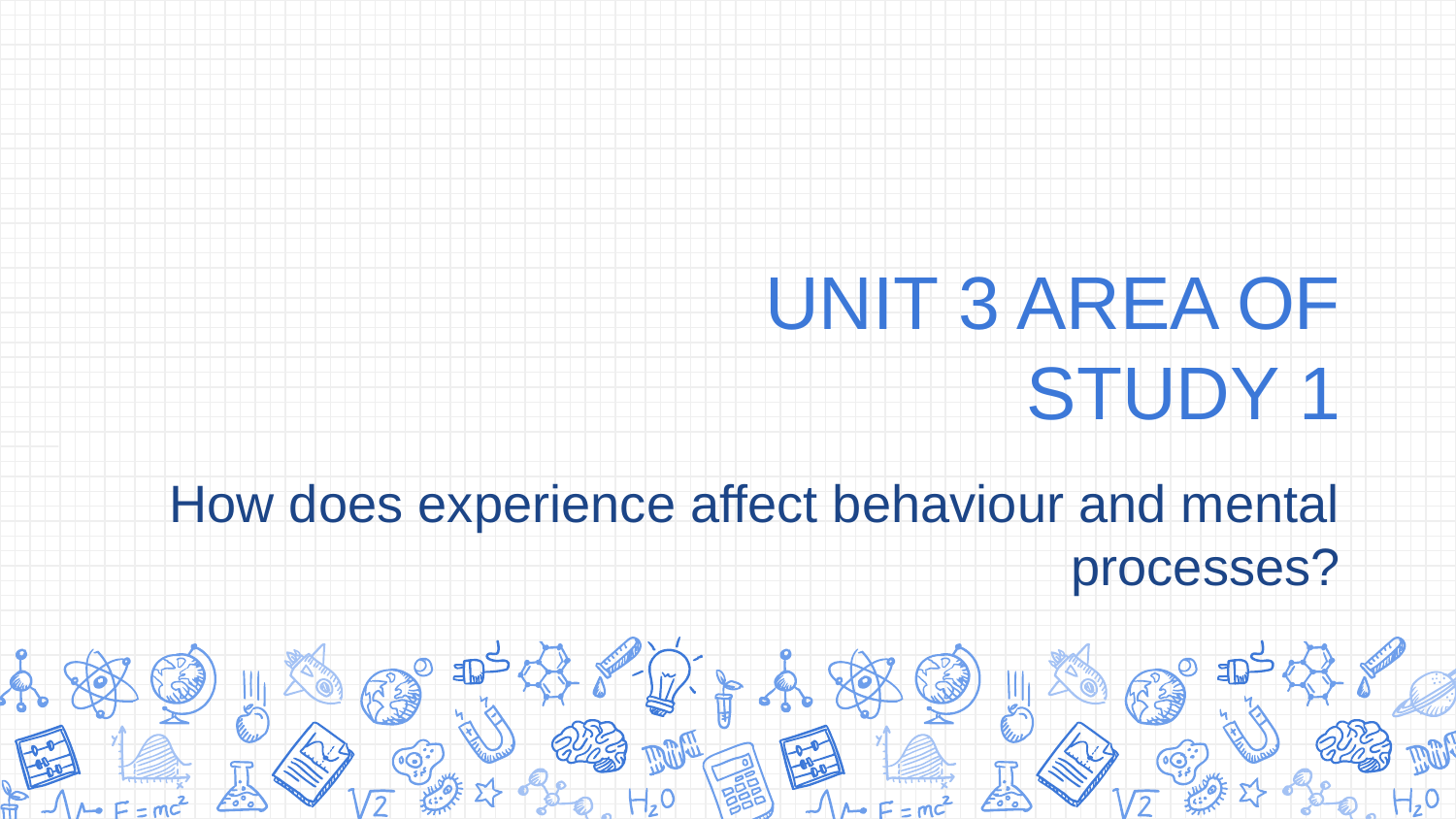

# UNIT 3 AREA OF STUDY 1
How does experience affect behaviour and mental processes?